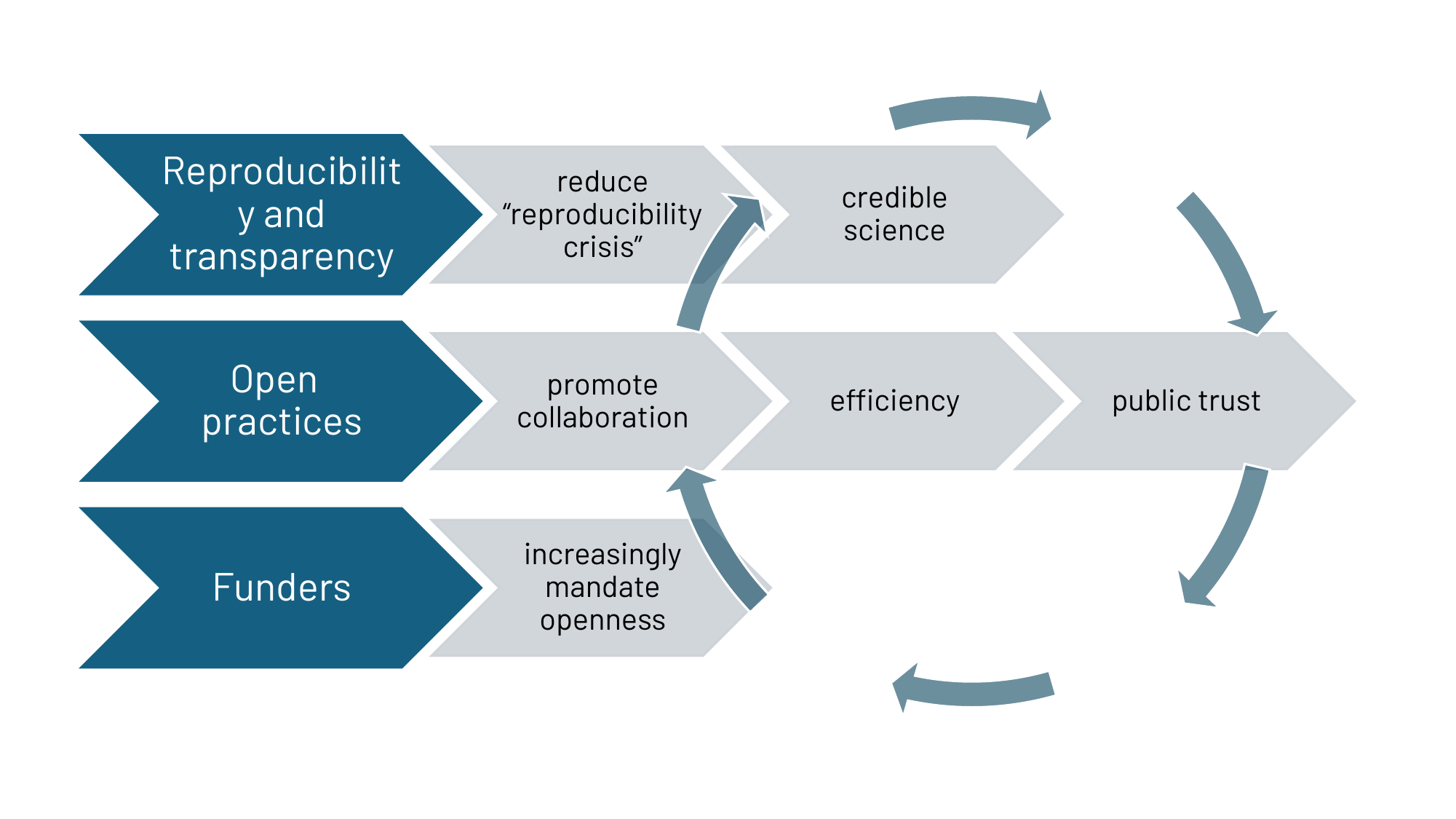

Reproducibility and transparency
reduce “reproducibility crisis”
credible science
Open   practices
promote collaboration
efficiency
public trust
Funders
increasingly mandate openness